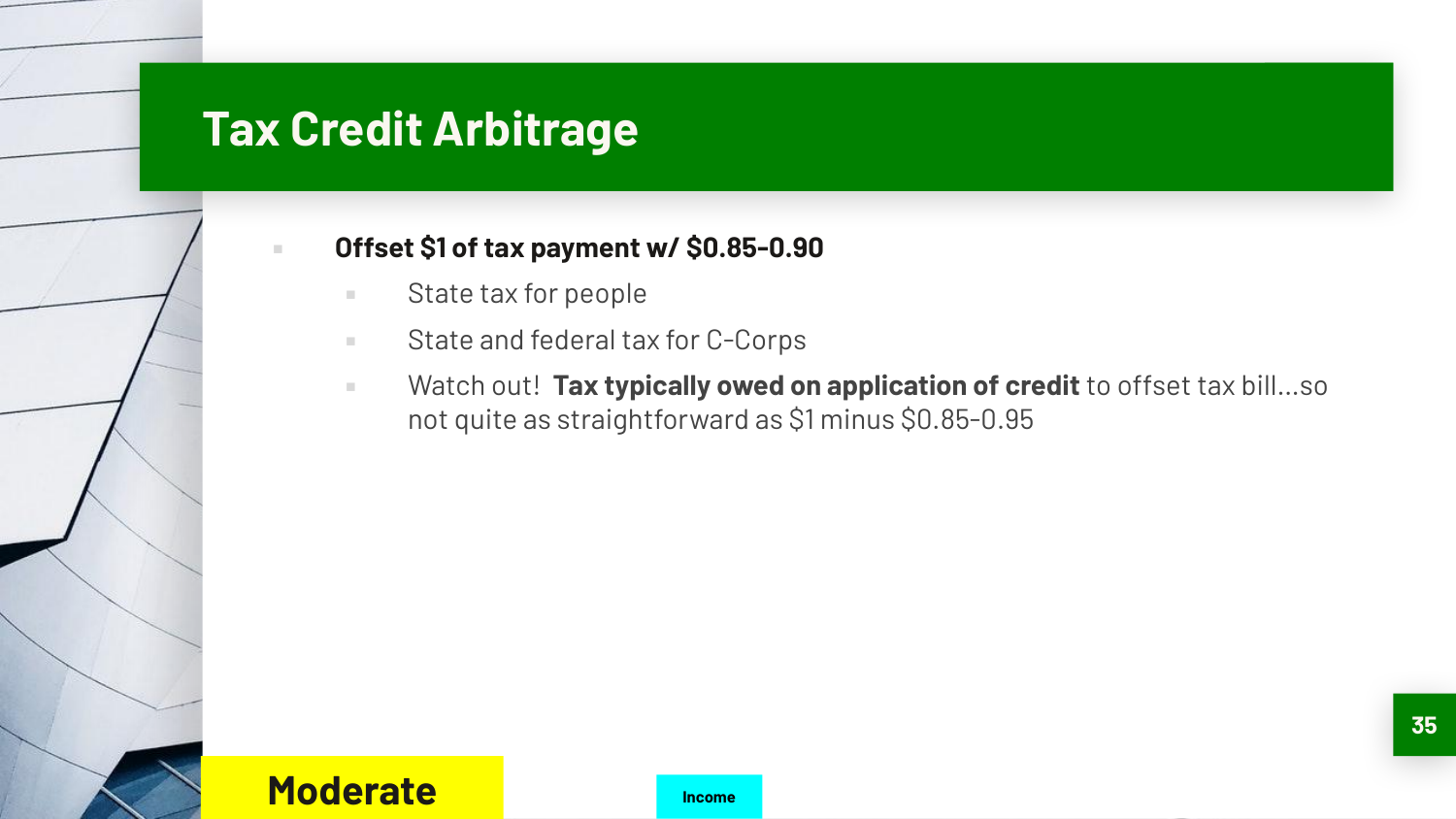

# Tax Credit Arbitrage
Offset $1 of tax payment w/ $0.85-0.90
State tax for people
State and federal tax for C-Corps
Watch out!  Tax typically owed on application of credit to offset tax bill…so not quite as straightforward as $1 minus $0.85-0.95

35
Moderate
Income